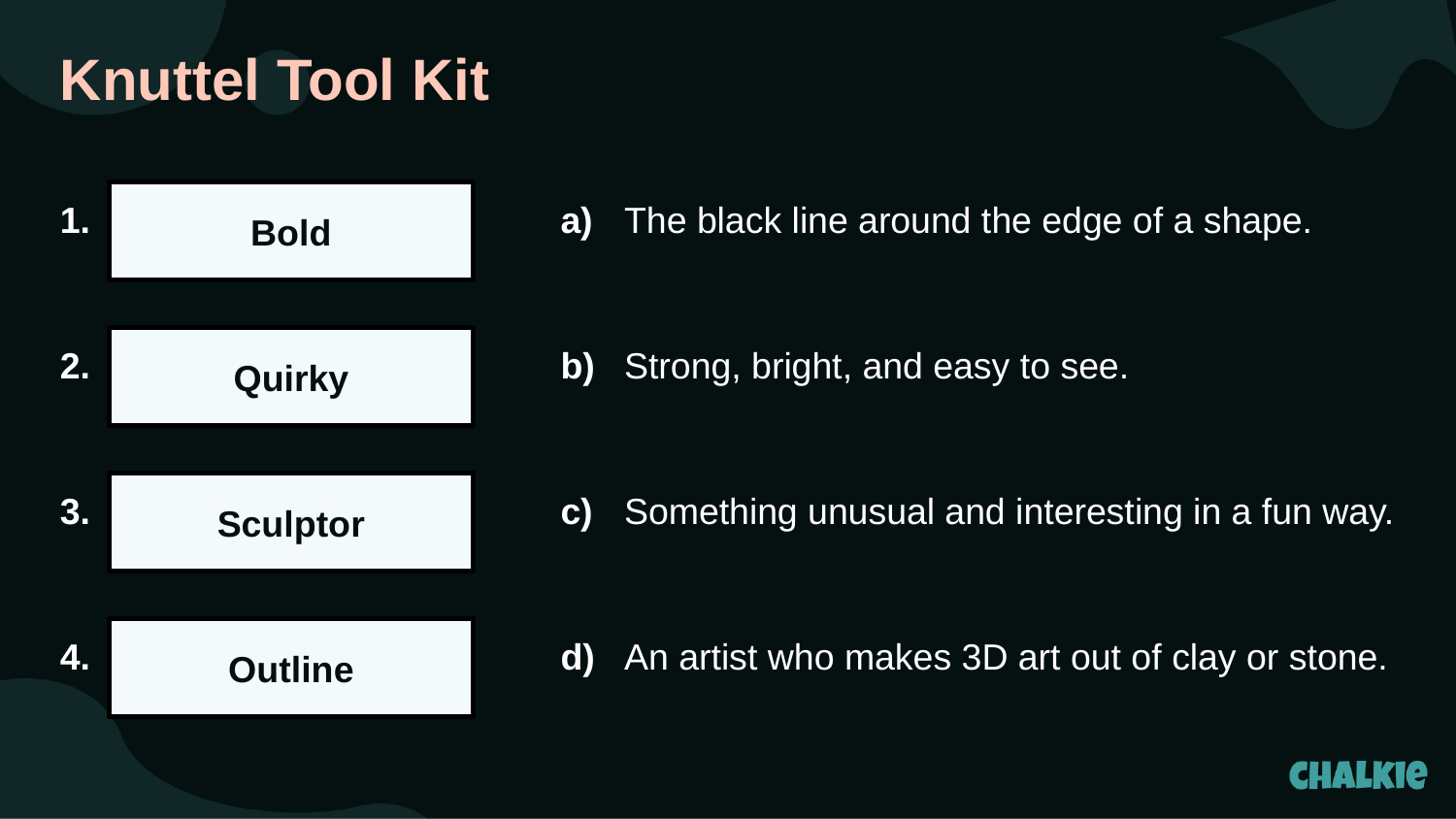

Knuttel Tool Kit
1.
Bold
a)
The black line around the edge of a shape.
2.
Quirky
b)
Strong, bright, and easy to see.
3.
Sculptor
c)
Something unusual and interesting in a fun way.
4.
Outline
d)
An artist who makes 3D art out of clay or stone.